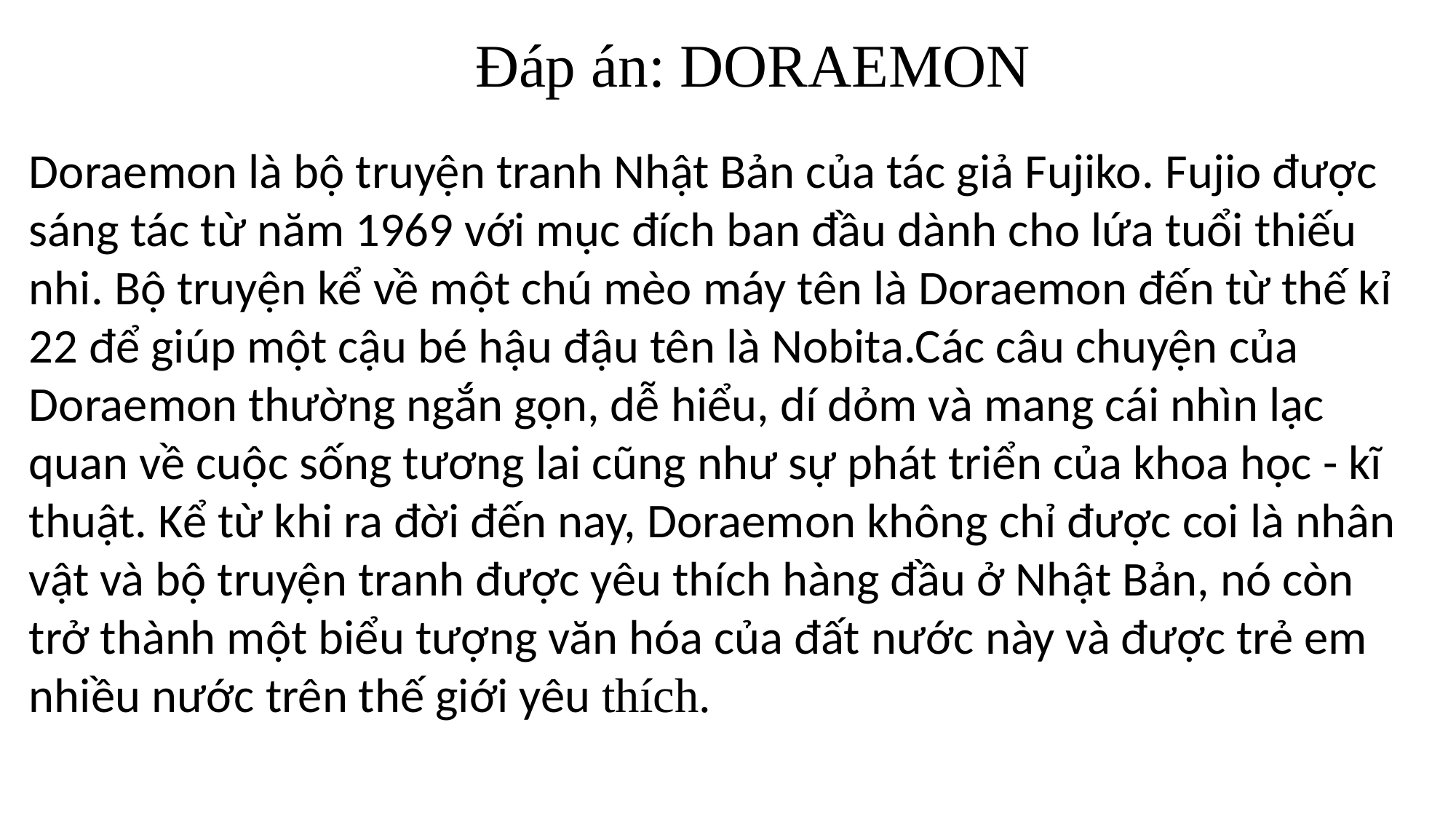

Đáp án: DORAEMON
Doraemon là bộ truyện tranh Nhật Bản của tác giả Fujiko. Fujio được sáng tác từ năm 1969 với mục đích ban đầu dành cho lứa tuổi thiếu nhi. Bộ truyện kể về một chú mèo máy tên là Doraemon đến từ thế kỉ 22 để giúp một cậu bé hậu đậu tên là Nobita.Các câu chuyện của Doraemon thường ngắn gọn, dễ hiểu, dí dỏm và mang cái nhìn lạc quan về cuộc sống tương lai cũng như sự phát triển của khoa học - kĩ thuật. Kể từ khi ra đời đến nay, Doraemon không chỉ được coi là nhân vật và bộ truyện tranh được yêu thích hàng đầu ở Nhật Bản, nó còn trở thành một biểu tượng văn hóa của đất nước này và được trẻ em nhiều nước trên thế giới yêu thích.